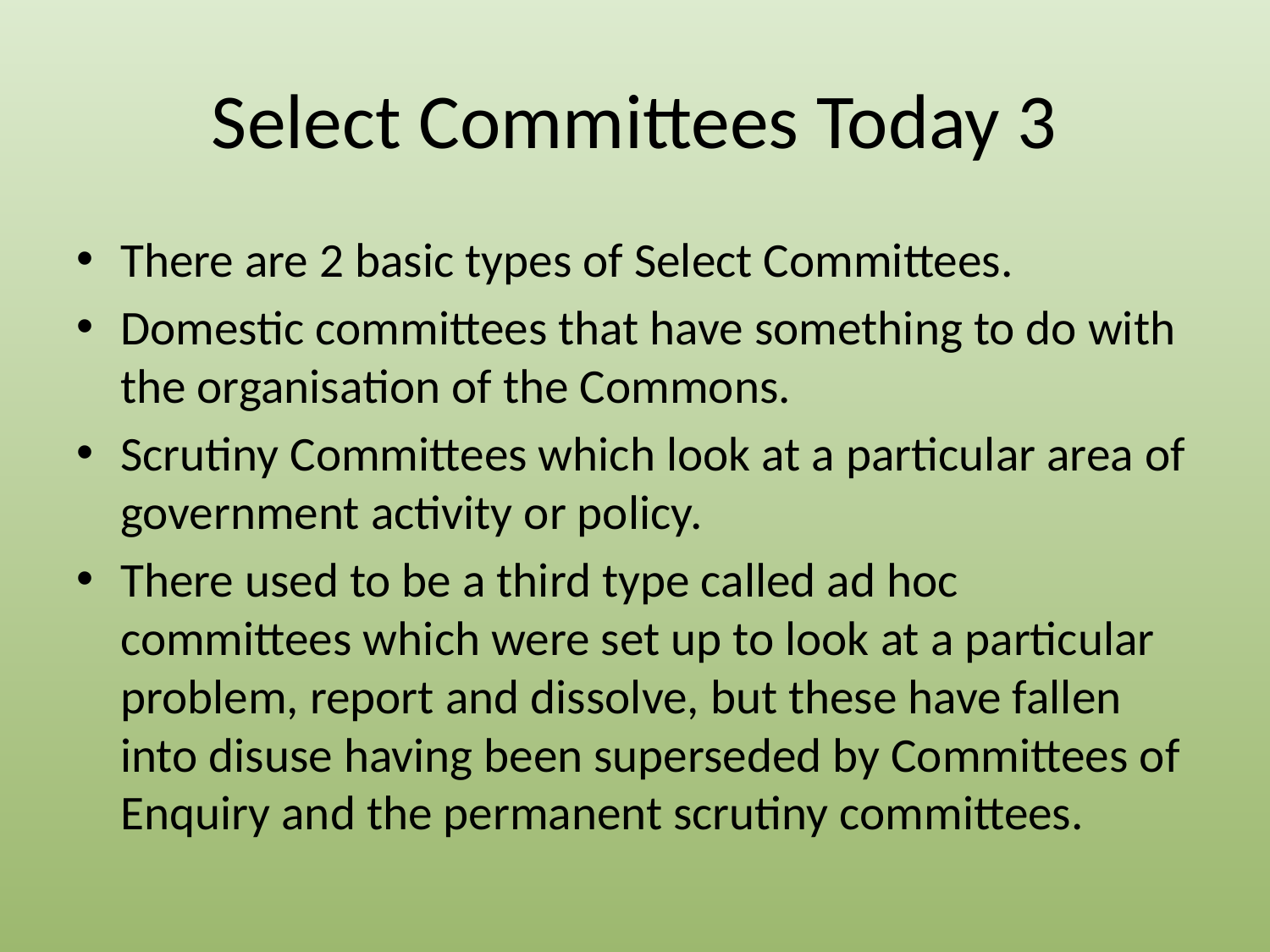

# Select Committees Today 3
There are 2 basic types of Select Committees.
Domestic committees that have something to do with the organisation of the Commons.
Scrutiny Committees which look at a particular area of government activity or policy.
There used to be a third type called ad hoc committees which were set up to look at a particular problem, report and dissolve, but these have fallen into disuse having been superseded by Committees of Enquiry and the permanent scrutiny committees.